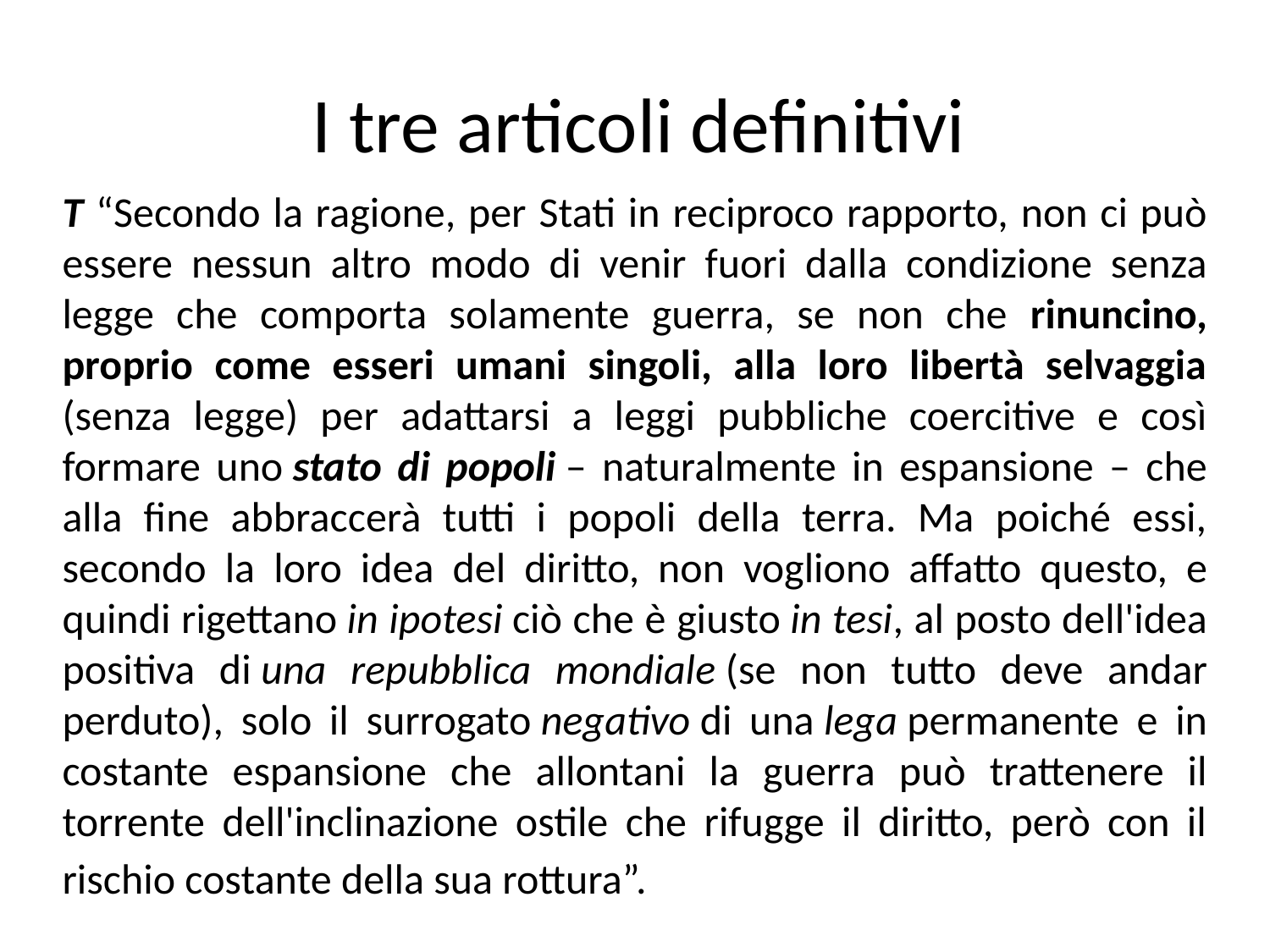

# I tre articoli definitivi
T “Secondo la ragione, per Stati in reciproco rapporto, non ci può essere nessun altro modo di venir fuori dalla condizione senza legge che comporta solamente guerra, se non che rinuncino, proprio come esseri umani singoli, alla loro libertà selvaggia (senza legge) per adattarsi a leggi pubbliche coercitive e così formare uno stato di popoli – naturalmente in espansione – che alla fine abbraccerà tutti i popoli della terra. Ma poiché essi, secondo la loro idea del diritto, non vogliono affatto questo, e quindi rigettano in ipotesi ciò che è giusto in tesi, al posto dell'idea positiva di una repubblica mondiale (se non tutto deve andar perduto), solo il surrogato negativo di una lega permanente e in costante espansione che allontani la guerra può trattenere il torrente dell'inclinazione ostile che rifugge il diritto, però con il rischio costante della sua rottura”.